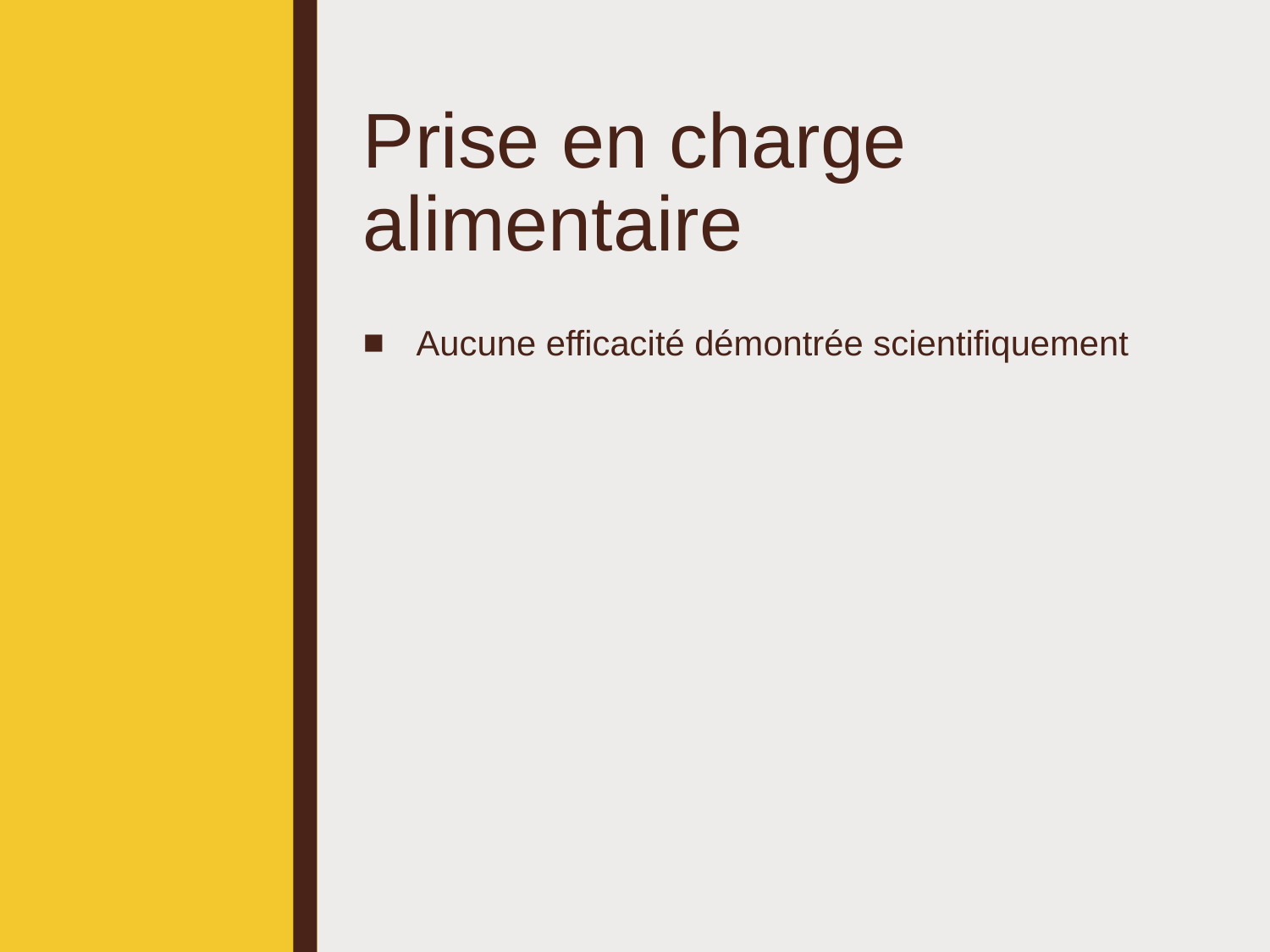

# Prise en charge alimentaire
Aucune efficacité démontrée scientifiquement